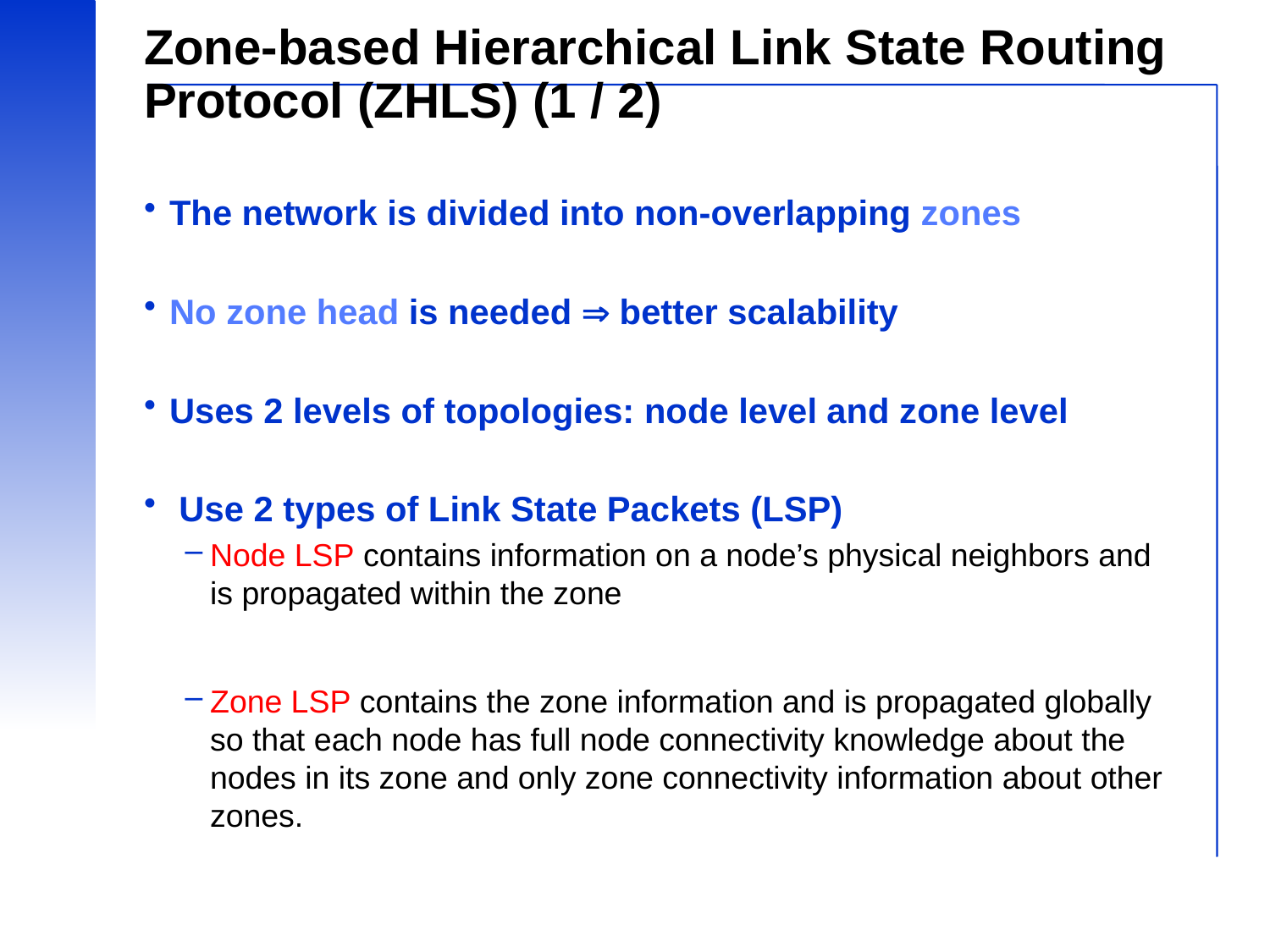

# Zone-based Hierarchical Link State Routing Protocol (ZHLS) (1 / 2)
The network is divided into non-overlapping zones

No zone head is needed ⇒ better scalability

Uses 2 levels of topologies: node level and zone level

 Use 2 types of Link State Packets (LSP)
Node LSP contains information on a node’s physical neighbors and is propagated within the zone

Zone LSP contains the zone information and is propagated globally so that each node has full node connectivity knowledge about the nodes in its zone and only zone connectivity information about other zones.